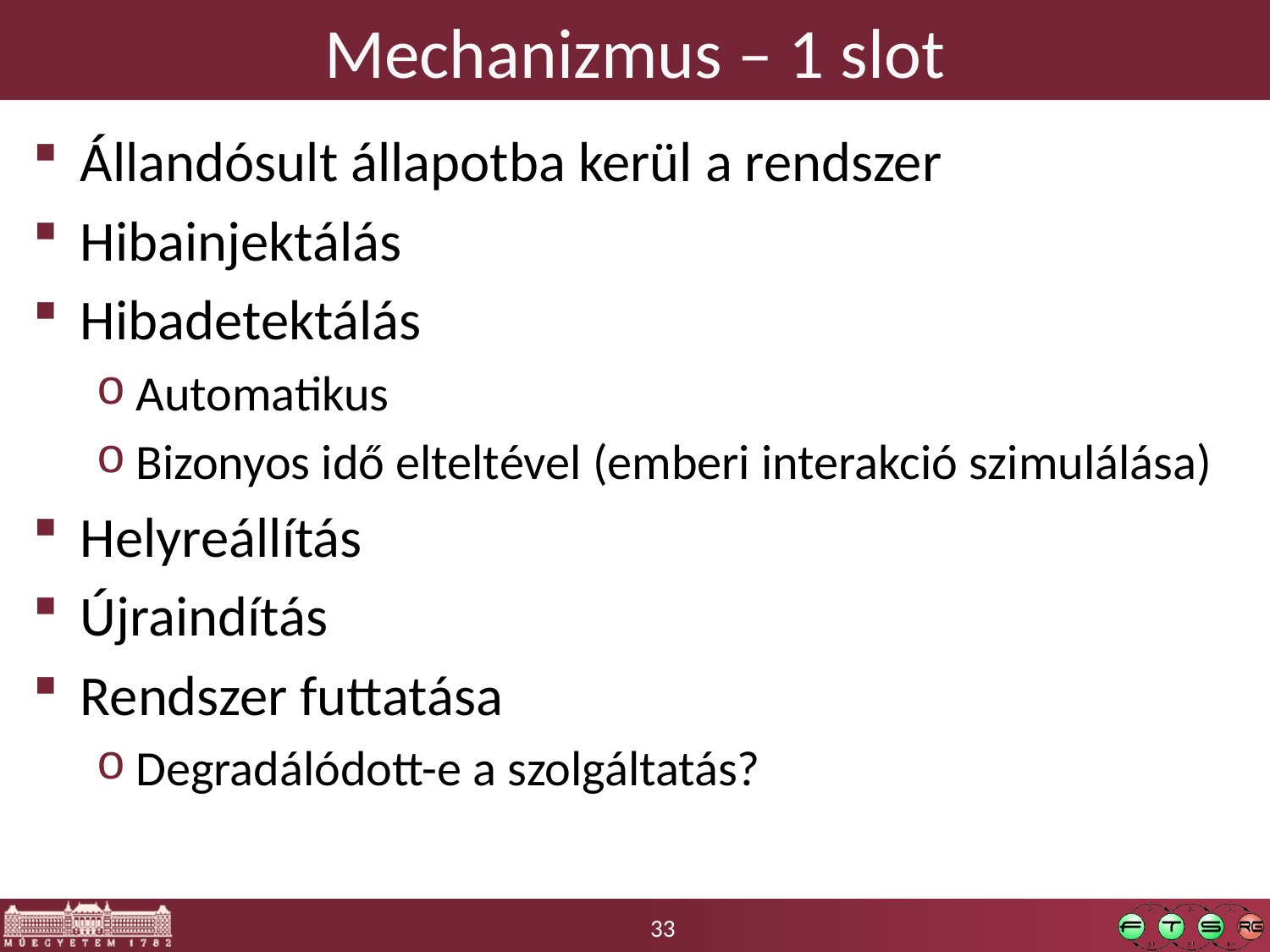

# Mechanizmus – 1 slot
Állandósult állapotba kerül a rendszer
Hibainjektálás
Hibadetektálás
Automatikus
Bizonyos idő elteltével (emberi interakció szimulálása)
Helyreállítás
Újraindítás
Rendszer futtatása
Degradálódott-e a szolgáltatás?